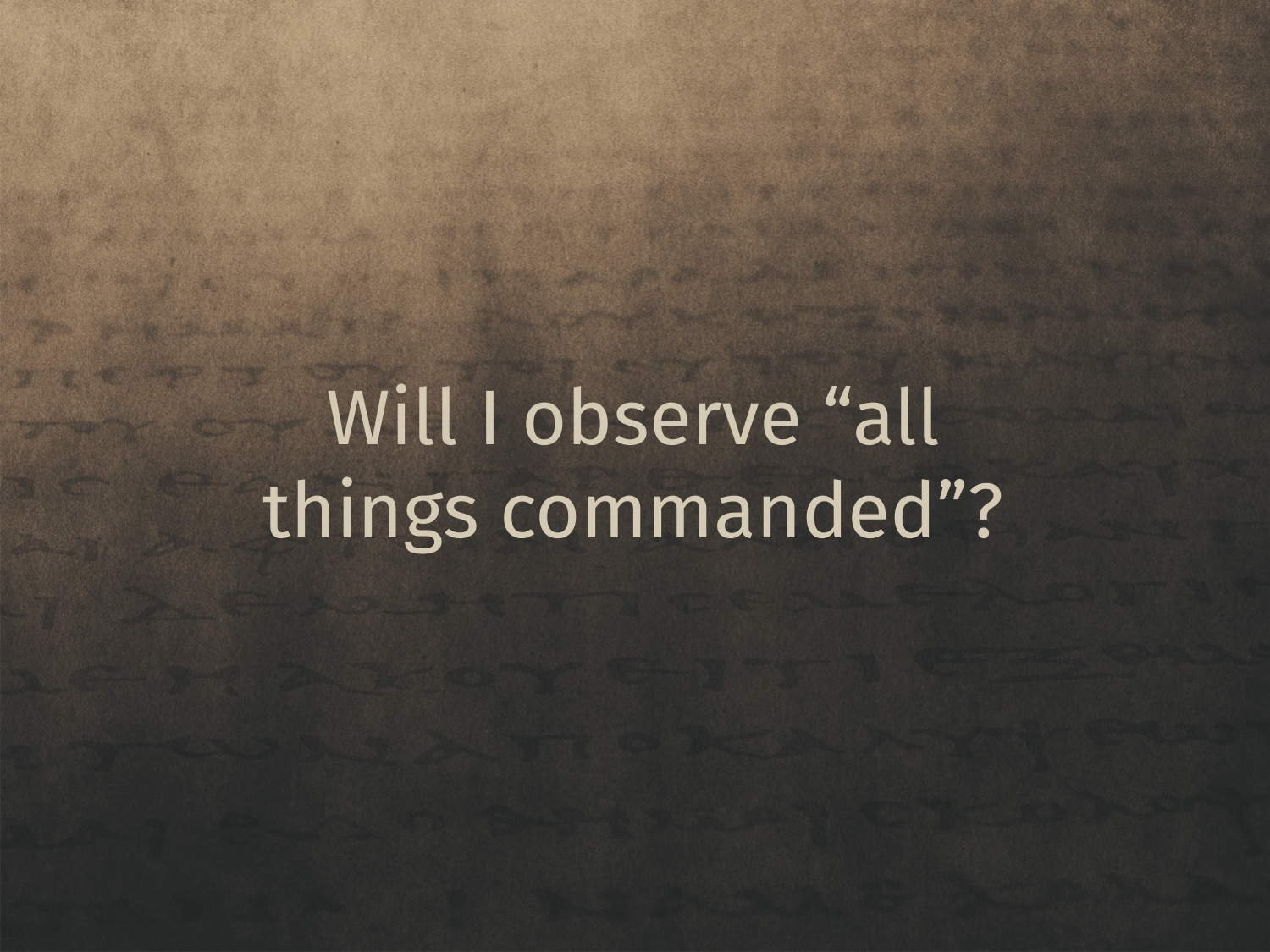

# Will I observe “all things commanded”?